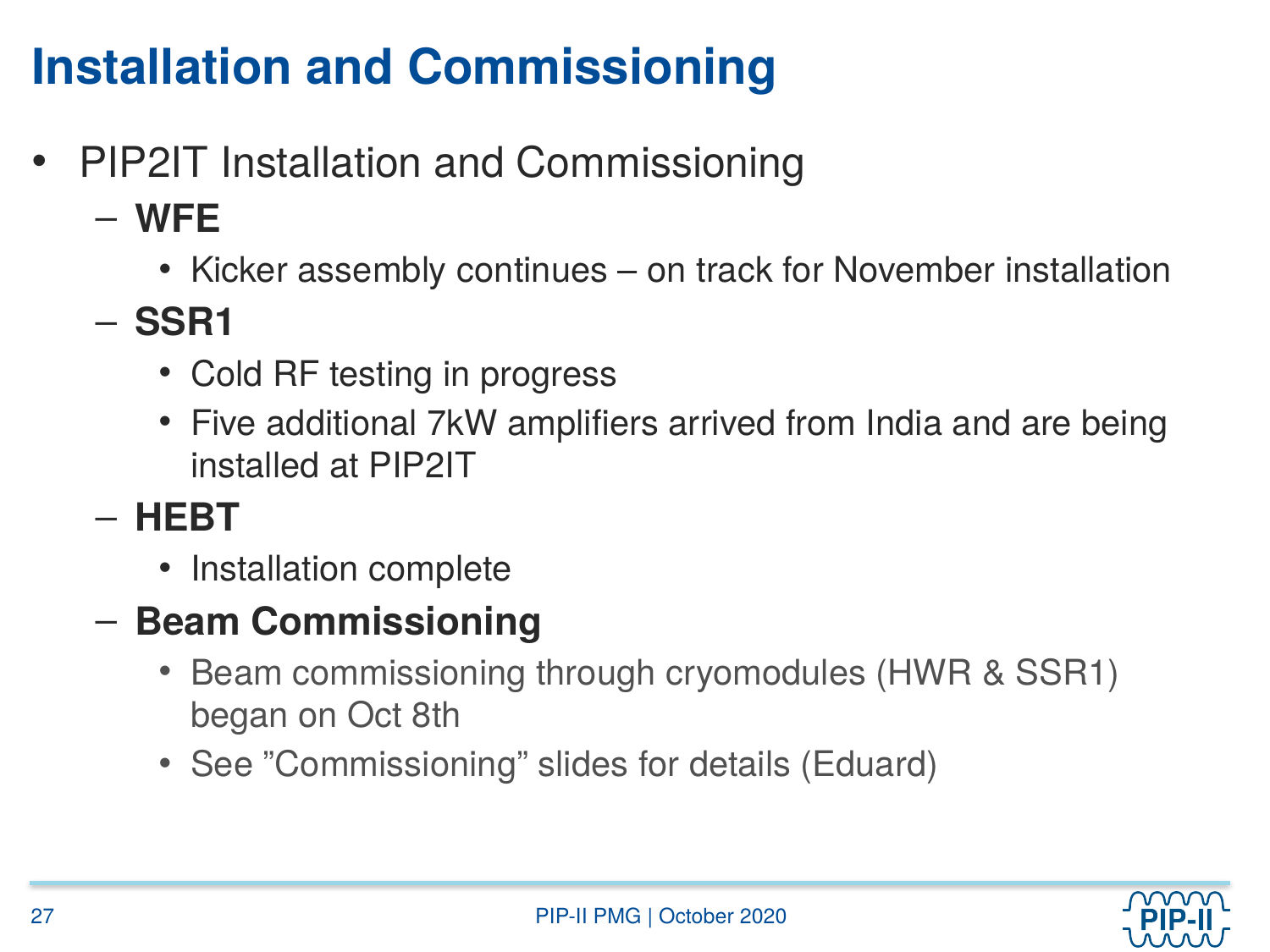

# Installation and Commissioning

PIP2IT Installation and Commissioning
WFE
Kicker assembly continues – on track for November installation
SSR1
Cold RF testing in progress
Five additional 7kW amplifiers arrived from India and are being installed at PIP2IT
HEBT
Installation complete
Beam Commissioning
Beam commissioning through cryomodules (HWR & SSR1) began on Oct 8th
See ”Commissioning” slides for details (Eduard)

27
PIP-II PMG | October 2020